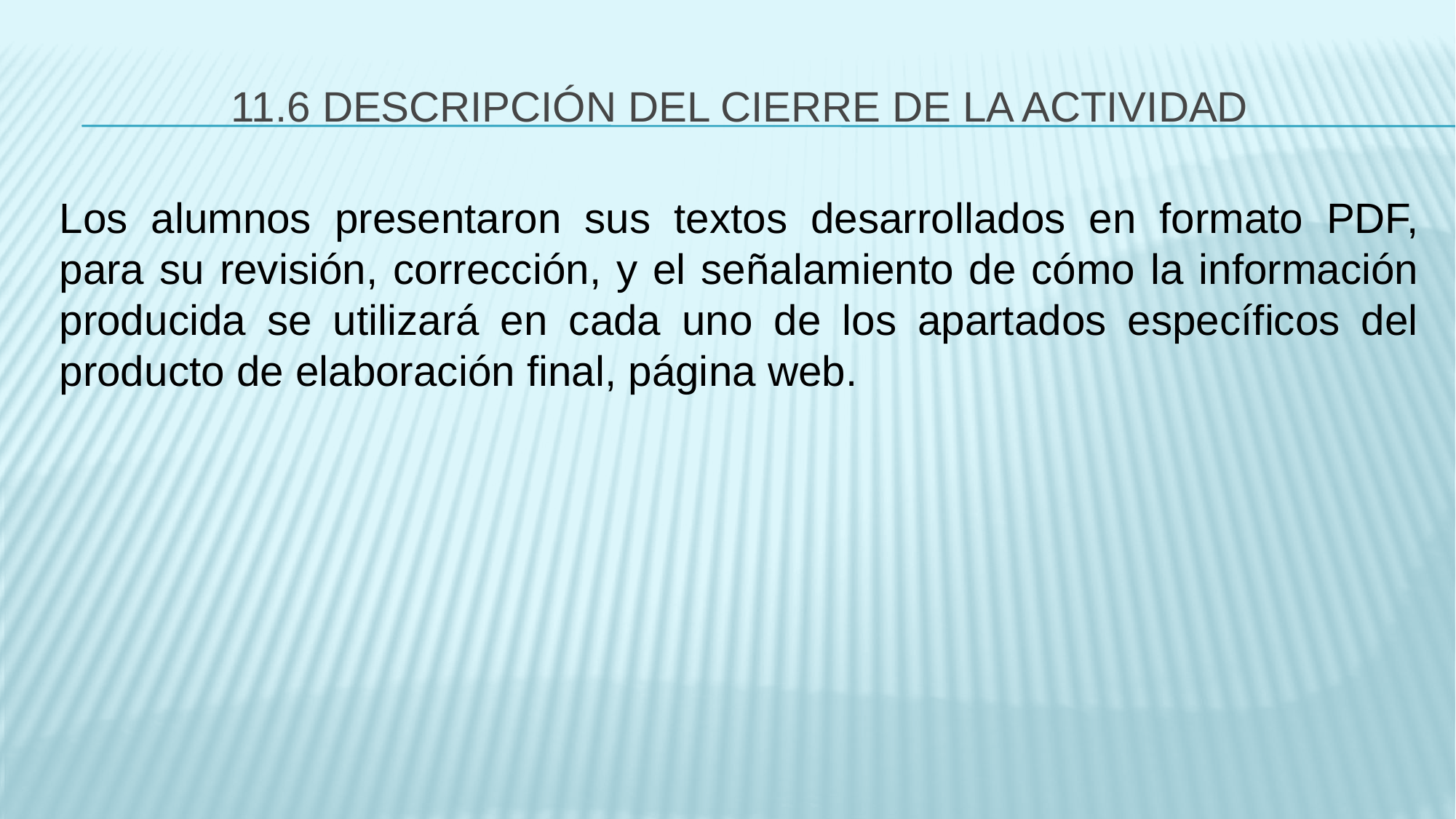

# 11.6 DESCRIPCIÓN DEL CIERRE DE LA ACTIVIDAD
Los alumnos presentaron sus textos desarrollados en formato PDF, para su revisión, corrección, y el señalamiento de cómo la información producida se utilizará en cada uno de los apartados específicos del producto de elaboración final, página web.